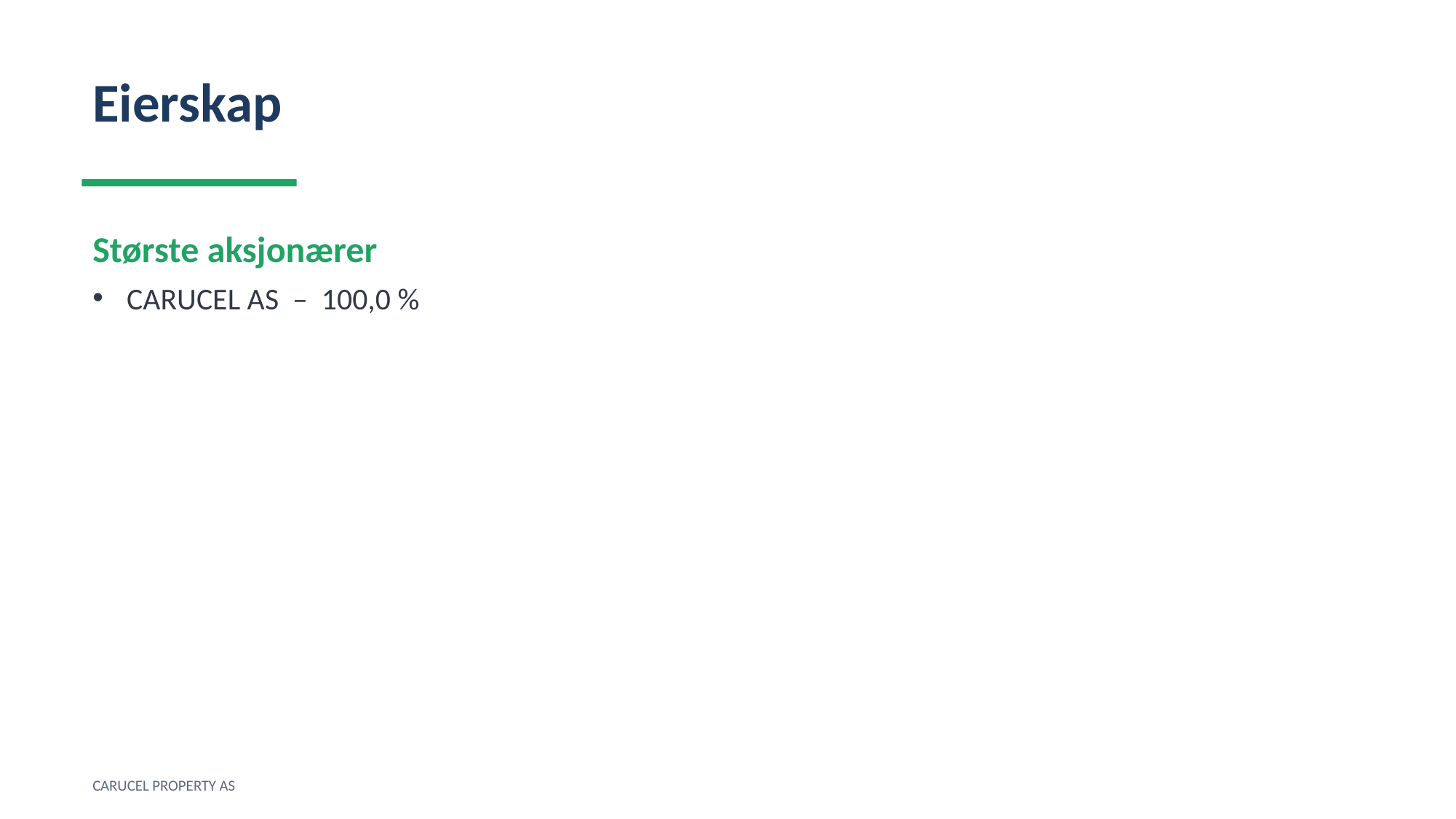

Eierskap

Største aksjonærer
CARUCEL AS  –  100,0 %
CARUCEL PROPERTY AS